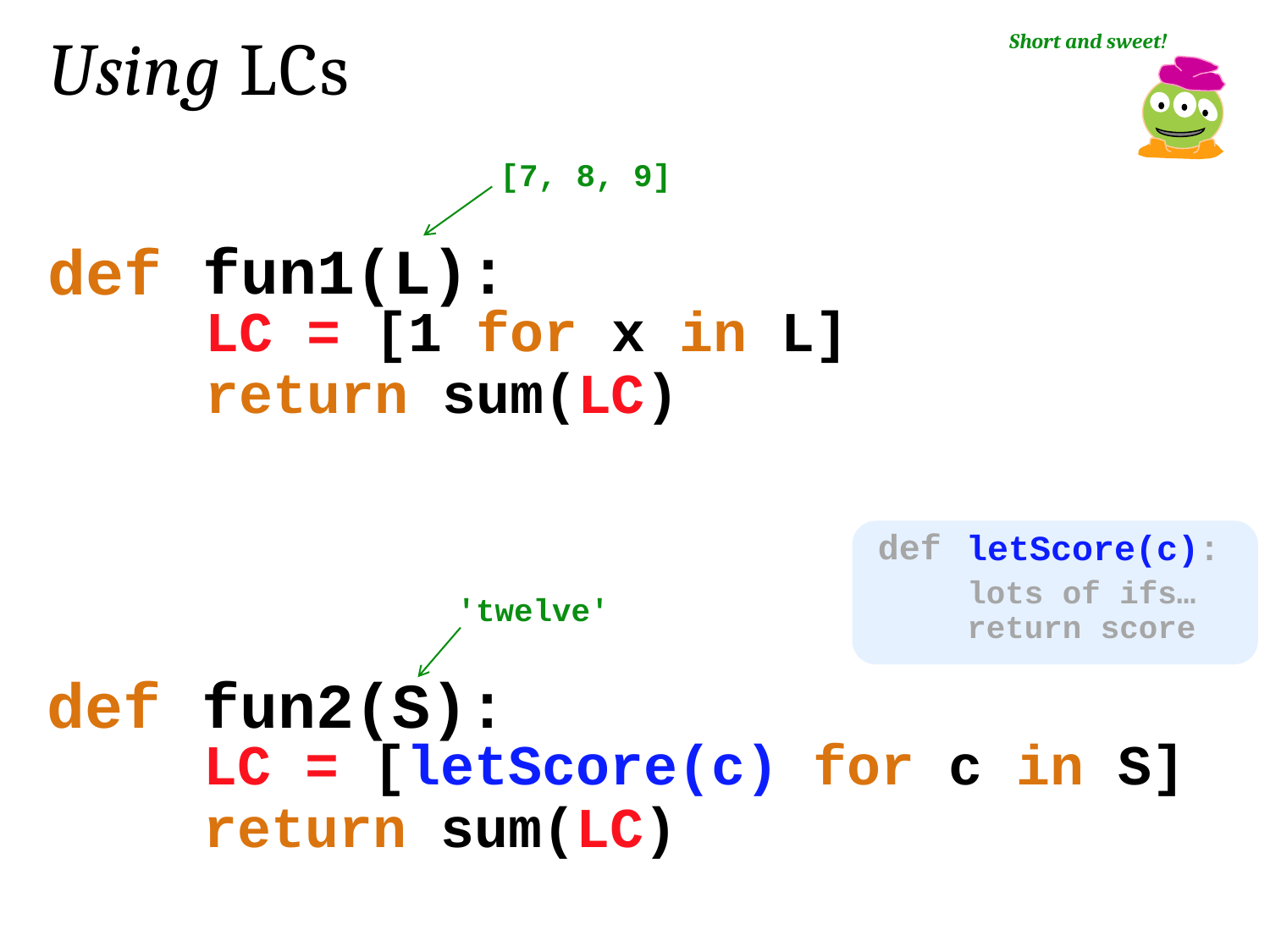

Using LCs
Short and sweet!

[7, 8, 9]
def
fun1(L):
LC = [1 for x in L]
return sum(LC)
def

letScore(c):
lots of ifs…
return score
'twelve'
def
fun2(S):
LC = [letScore(c) for c in S]
return sum(LC)